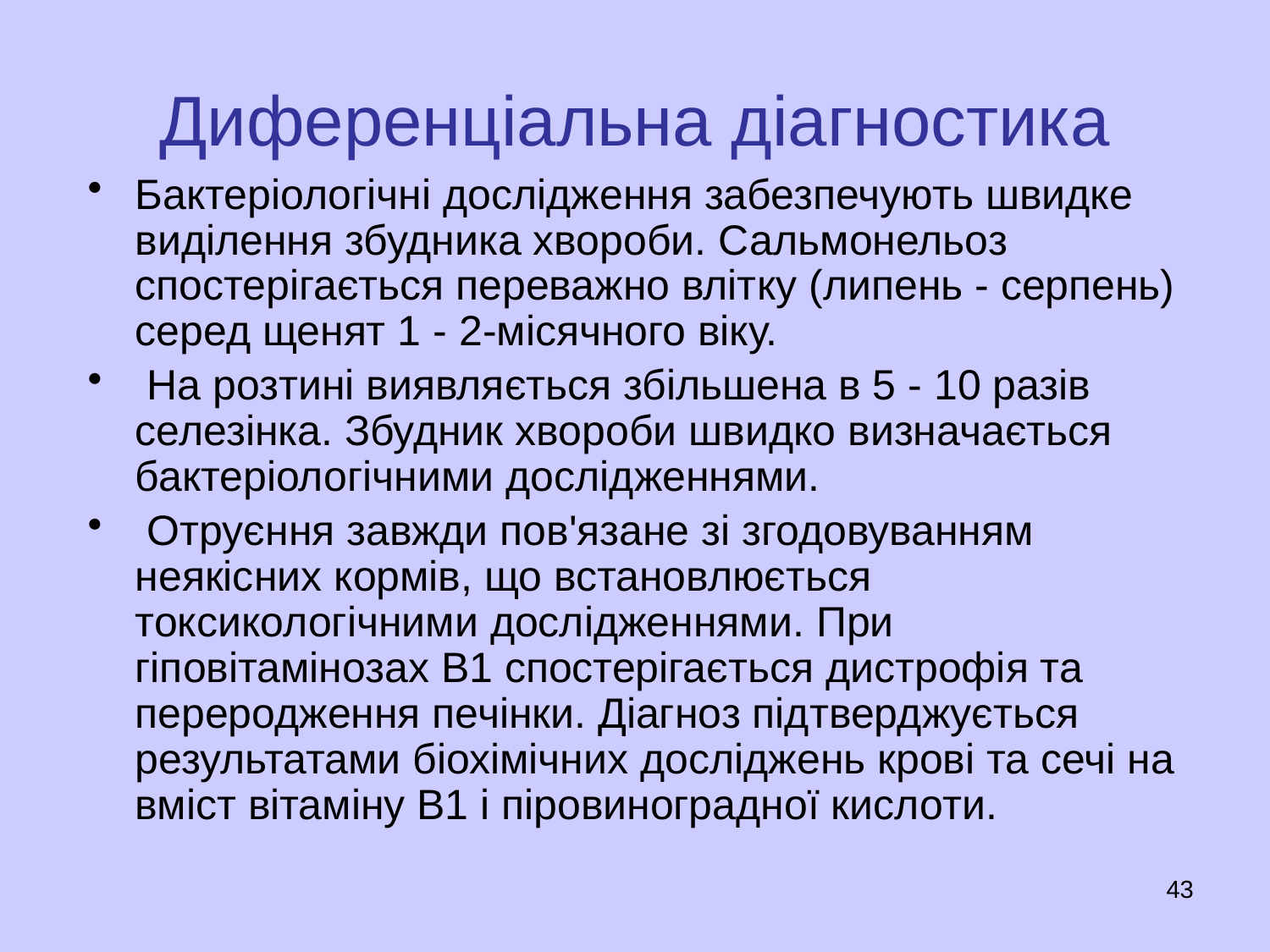

# Диференціальна діагностика
Бактеріологічні дослідження забезпечують швидке виділення збудника хвороби. Сальмонельоз спостерігається переважно влітку (липень - серпень) серед щенят 1 - 2-місячного віку.
 На розтині виявляється збільшена в 5 - 10 разів селезінка. Збудник хвороби швидко визначається бактеріологічними дослідженнями.
 Отруєння завжди пов'язане зі згодовуванням неякісних кормів, що встановлюється токсикологічними дослідженнями. При гіповітамінозах В1 спостерігається дистрофія та переродження печінки. Діагноз підтверджується результатами біохімічних досліджень крові та сечі на вміст вітаміну В1 і піровиноградної кислоти.
43